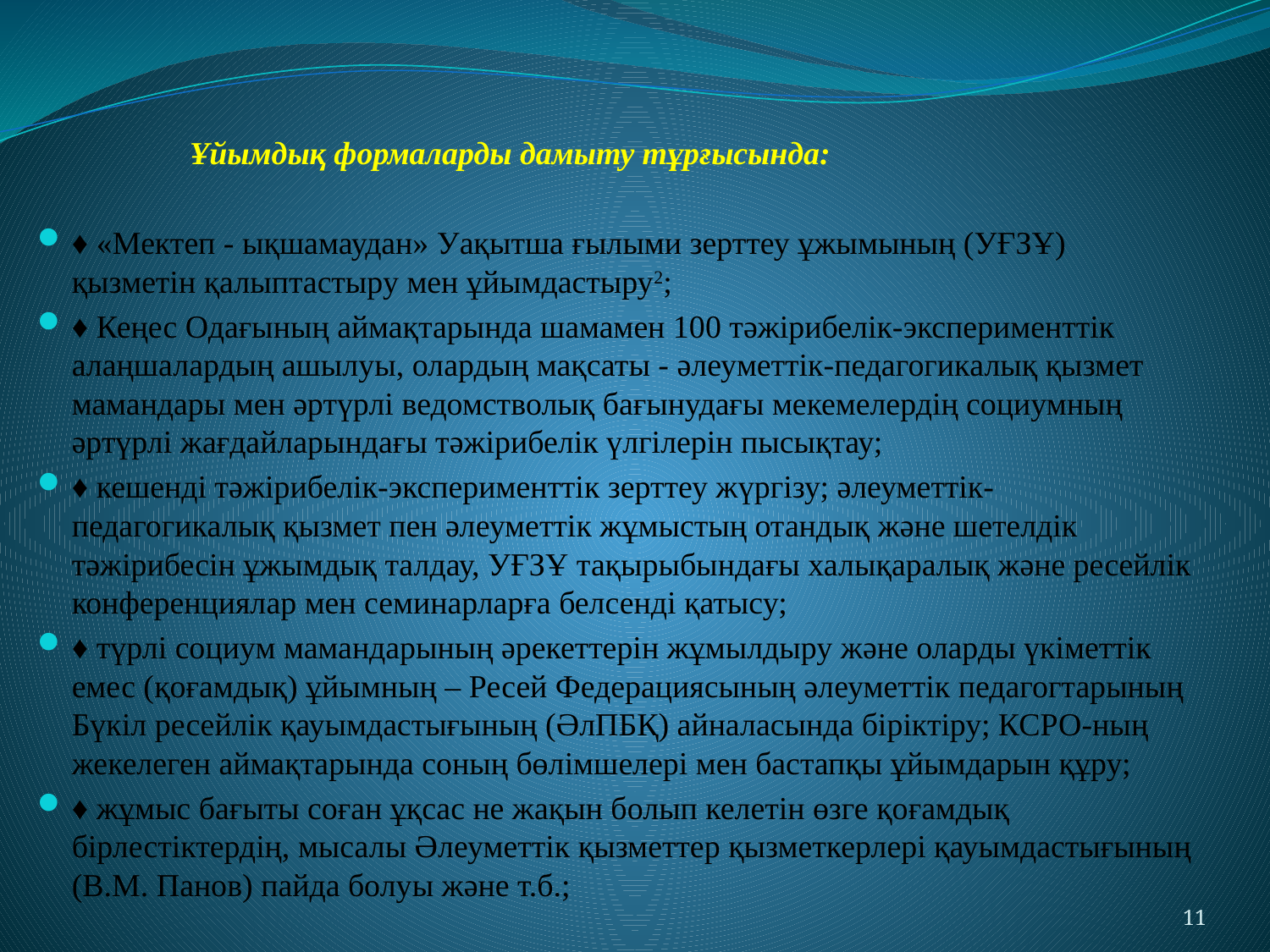

Ұйымдық формаларды дамыту тұрғысында:

♦ «Мектеп - ықшамаудан» Уақытша ғылыми зерттеу ұжымының (УҒЗҰ) қызметін қалыптастыру мен ұйымдастыру2;
♦ Кеңес Одағының аймақтарында шамамен 100 тәжірибелік-эксперименттік алаңшалардың ашылуы, олардың мақсаты - әлеуметтік-педагогикалық қызмет мамандары мен әртүрлі ведомстволық бағынудағы мекемелердің социумның әртүрлі жағдайларындағы тәжірибелік үлгілерін пысықтау;
♦ кешенді тәжірибелік-эксперименттік зерттеу жүргізу; әлеуметтік-педагогикалық қызмет пен әлеуметтік жұмыстың отандық және шетелдік тәжірибесін ұжымдық талдау, УҒЗҰ тақырыбындағы халықаралық және ресейлік конференциялар мен семинарларға белсенді қатысу;
♦ түрлі социум мамандарының әрекеттерін жұмылдыру және оларды үкіметтік емес (қоғамдық) ұйымның – Ресей Федерациясының әлеуметтік педагогтарының Бүкіл ресейлік қауымдастығының (ӘлПБҚ) айналасында біріктіру; КСРО-ның жекелеген аймақтарында соның бөлімшелері мен бастапқы ұйымдарын құру;
♦ жұмыс бағыты соған ұқсас не жақын болып келетін өзге қоғамдық бірлестіктердің, мысалы Әлеуметтік қызметтер қызметкерлері қауымдастығының (В.М. Панов) пайда болуы және т.б.;

11